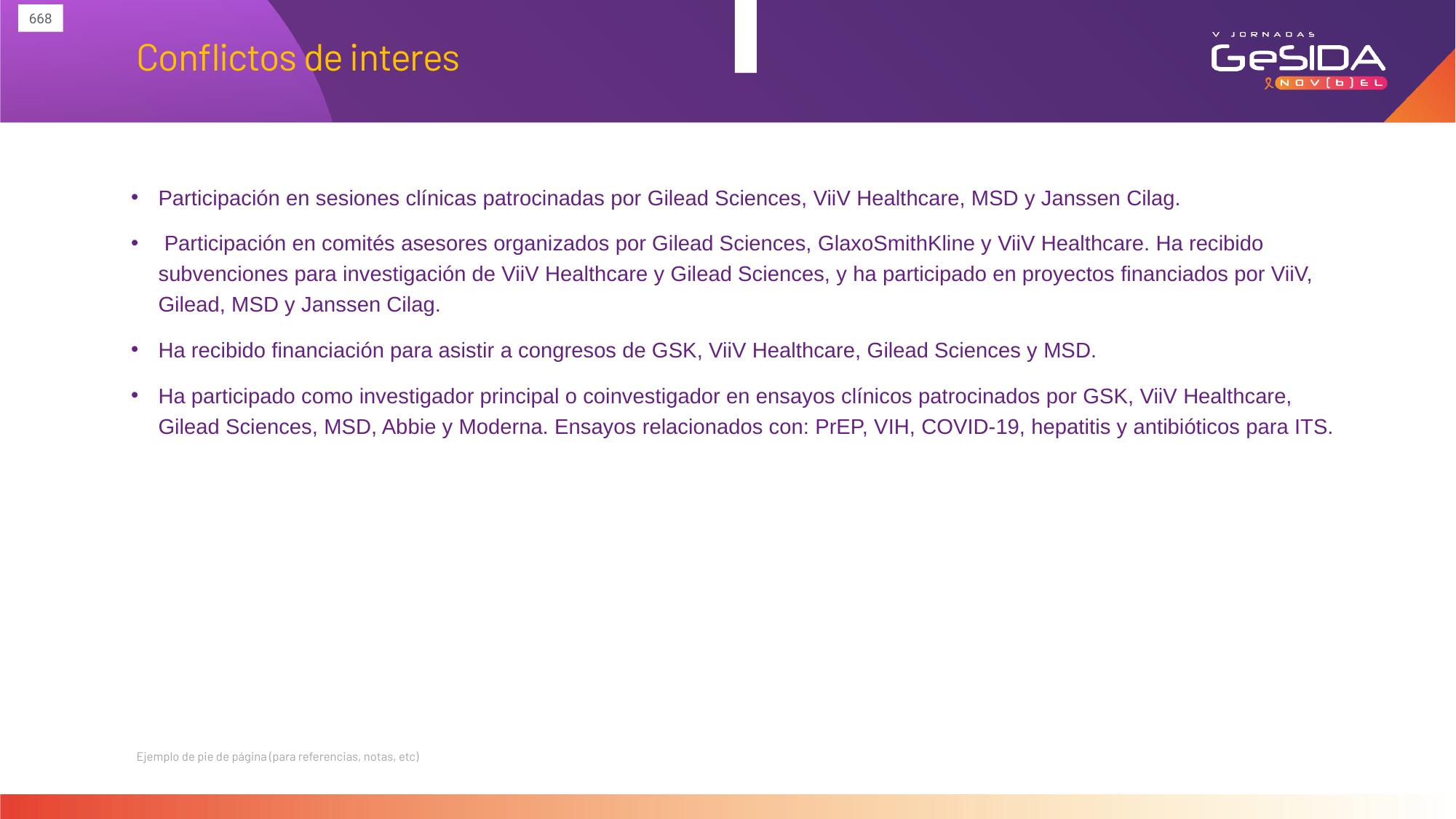

668

# Conflictos de interes
Participación en sesiones clínicas patrocinadas por Gilead Sciences, ViiV Healthcare, MSD y Janssen Cilag.
 Participación en comités asesores organizados por Gilead Sciences, GlaxoSmithKline y ViiV Healthcare. Ha recibido subvenciones para investigación de ViiV Healthcare y Gilead Sciences, y ha participado en proyectos financiados por ViiV, Gilead, MSD y Janssen Cilag.
Ha recibido financiación para asistir a congresos de GSK, ViiV Healthcare, Gilead Sciences y MSD.
Ha participado como investigador principal o coinvestigador en ensayos clínicos patrocinados por GSK, ViiV Healthcare, Gilead Sciences, MSD, Abbie y Moderna. Ensayos relacionados con: PrEP, VIH, COVID-19, hepatitis y antibióticos para ITS.

Ejemplo de pie de página (para referencias, notas, etc)